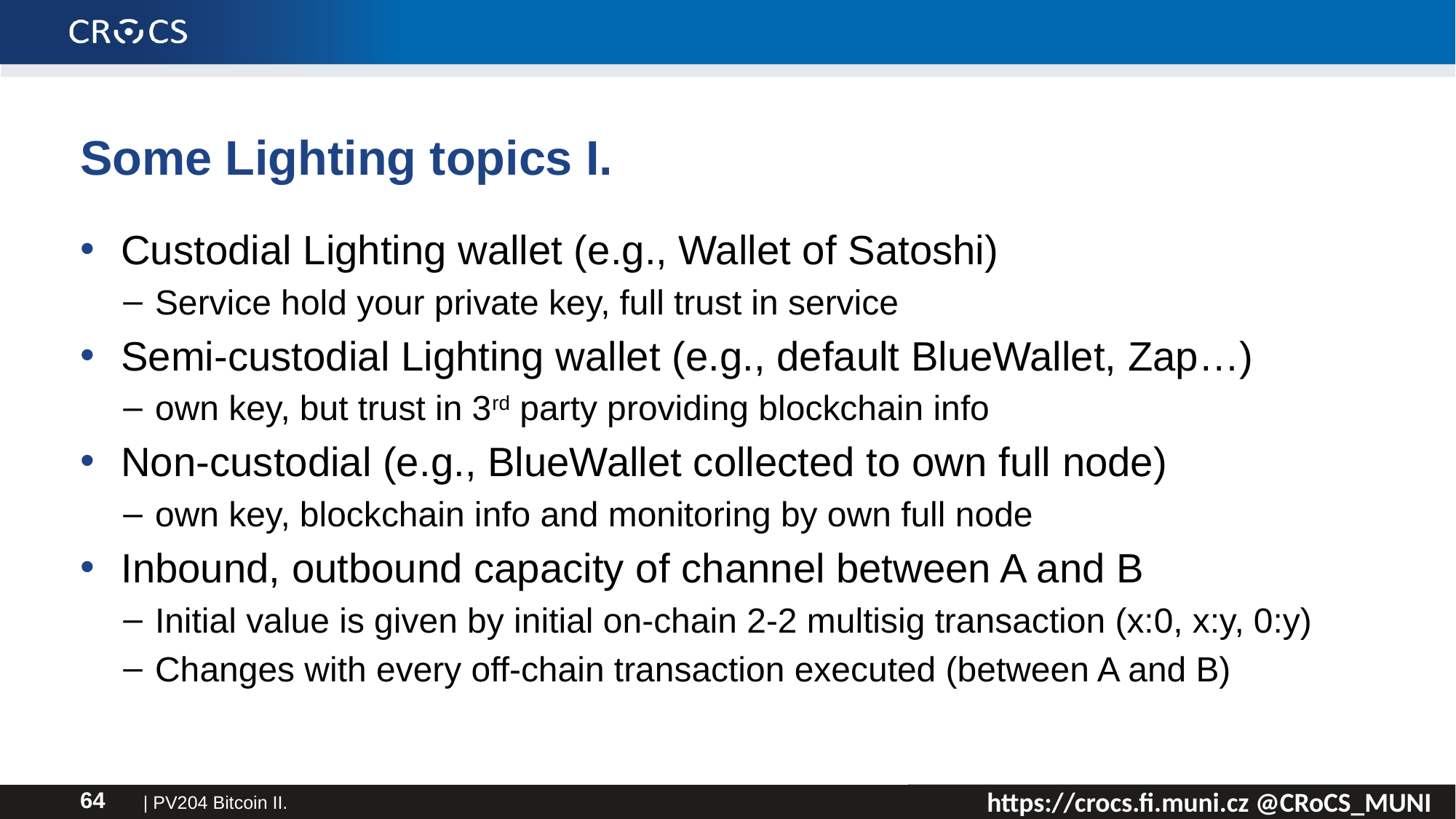

# Some Lighting topics I.
Custodial Lighting wallet (e.g., Wallet of Satoshi)
Service hold your private key, full trust in service
Semi-custodial Lighting wallet (e.g., default BlueWallet, Zap…)
own key, but trust in 3rd party providing blockchain info
Non-custodial (e.g., BlueWallet collected to own full node)
own key, blockchain info and monitoring by own full node
Inbound, outbound capacity of channel between A and B
Initial value is given by initial on-chain 2-2 multisig transaction (x:0, x:y, 0:y)
Changes with every off-chain transaction executed (between A and B)

| PV204 Bitcoin II.
64